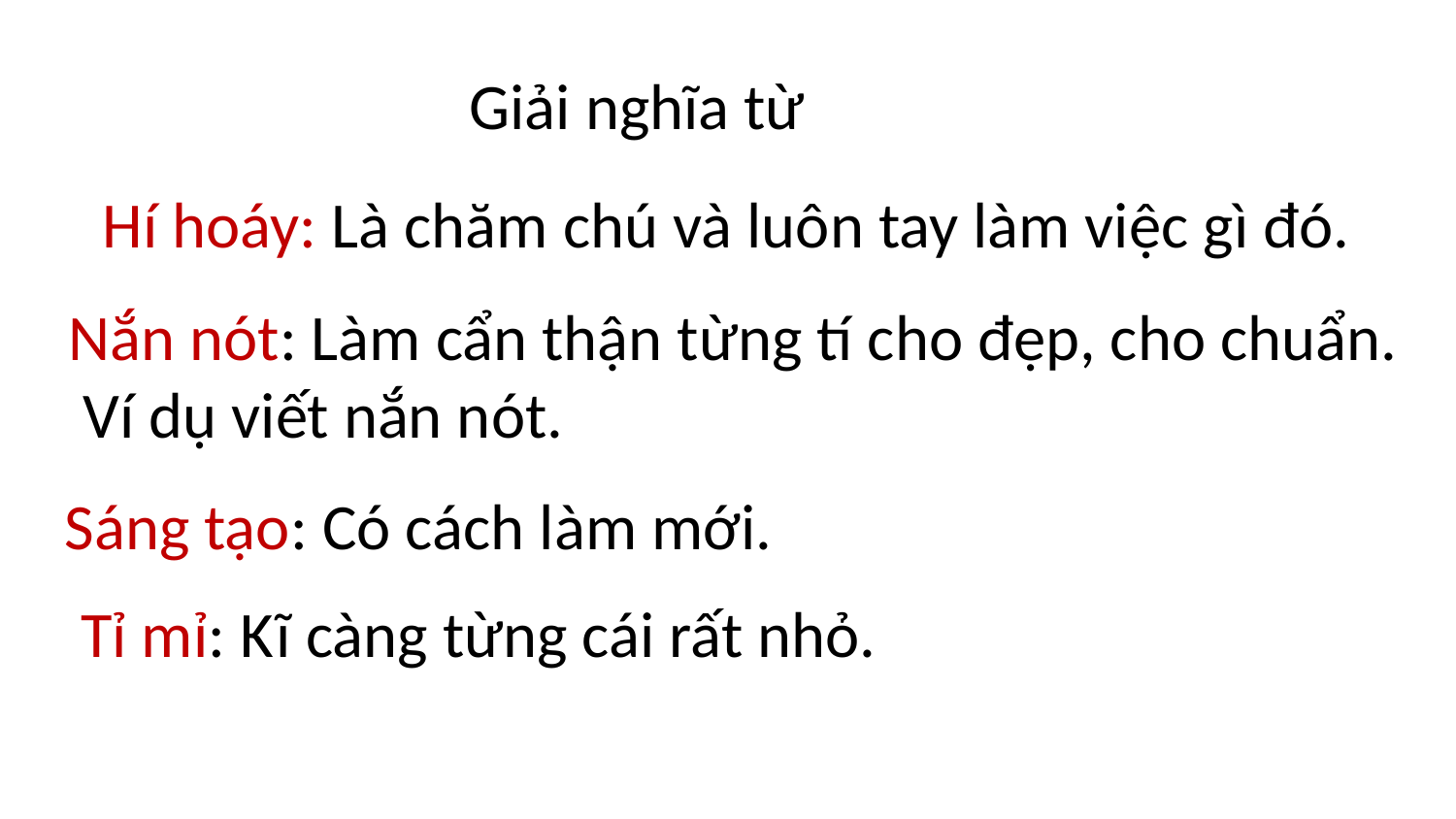

Giải nghĩa từ
Hí hoáy: Là chăm chú và luôn tay làm việc gì đó.
Nắn nót: Làm cẩn thận từng tí cho đẹp, cho chuẩn.
 Ví dụ viết nắn nót.
Sáng tạo: Có cách làm mới.
Tỉ mỉ: Kĩ càng từng cái rất nhỏ.